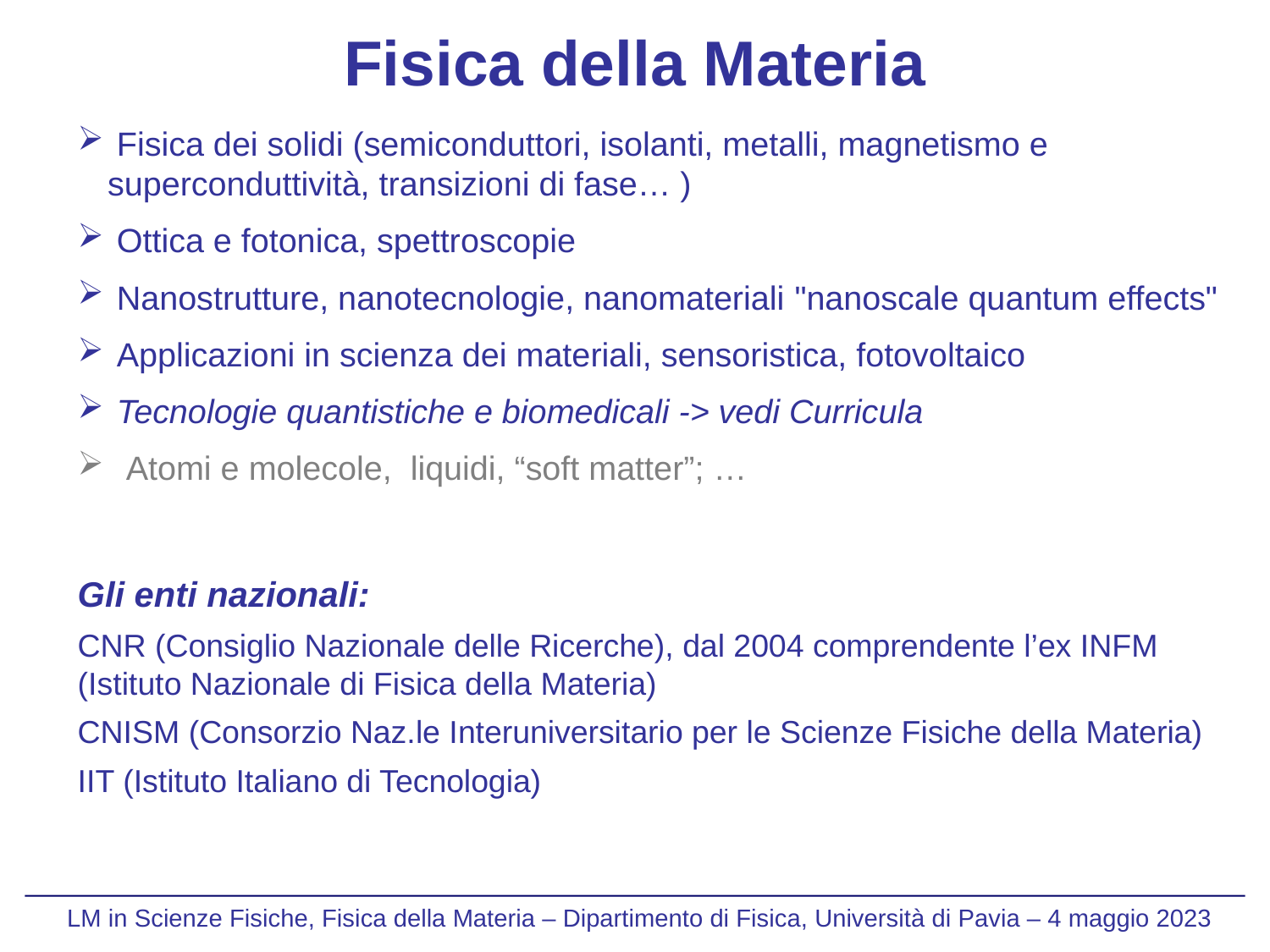

# Fisica della Materia
 Fisica dei solidi (semiconduttori, isolanti, metalli, magnetismo e superconduttività, transizioni di fase… )
 Ottica e fotonica, spettroscopie
 Nanostrutture, nanotecnologie, nanomateriali "nanoscale quantum effects"
 Applicazioni in scienza dei materiali, sensoristica, fotovoltaico
 Tecnologie quantistiche e biomedicali -> vedi Curricula
  Atomi e molecole,  liquidi, “soft matter”; …
Gli enti nazionali:
CNR (Consiglio Nazionale delle Ricerche), dal 2004 comprendente l’ex INFM (Istituto Nazionale di Fisica della Materia)
CNISM (Consorzio Naz.le Interuniversitario per le Scienze Fisiche della Materia)
IIT (Istituto Italiano di Tecnologia)
LM in Scienze Fisiche, Fisica della Materia – Dipartimento di Fisica, Università di Pavia – 4 maggio 2023